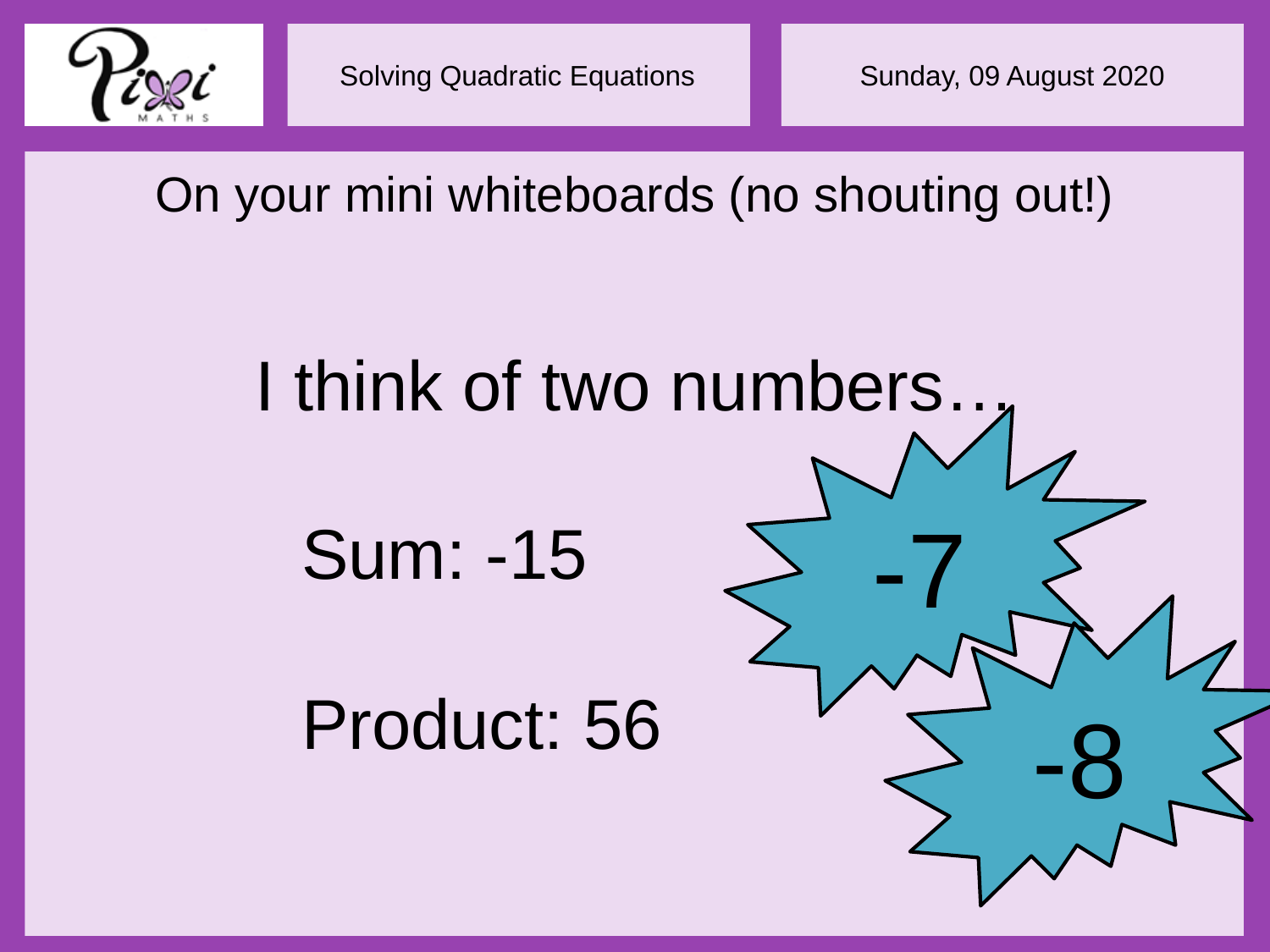

On your mini whiteboards (no shouting out!)

I think of two numbers…

		Sum: -15

		Product: 56
-7
-8